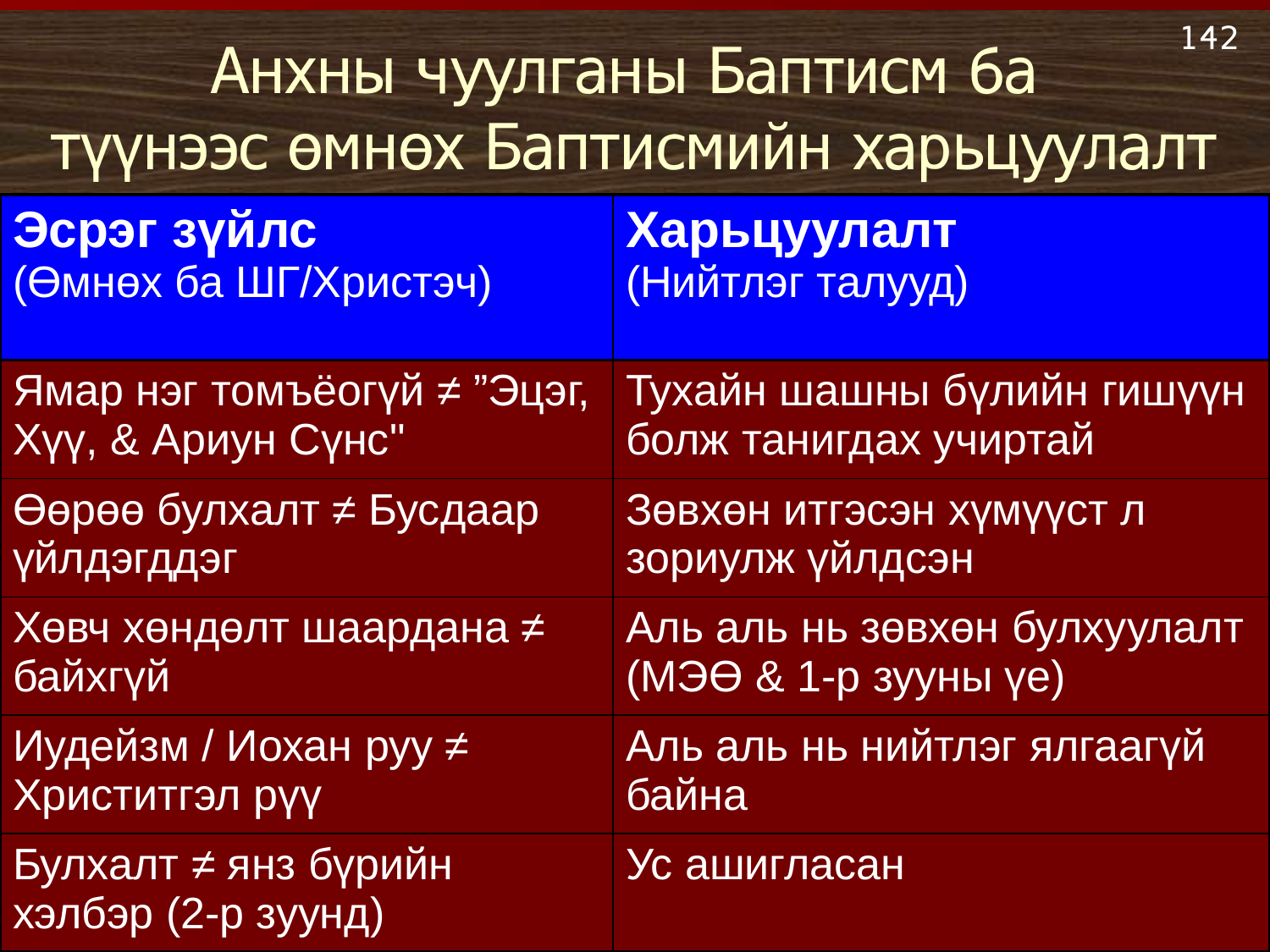

# Анхны чуулганы Баптисм ба түүнээс өмнөх Баптисмийн харьцуулалт
142
| Эсрэг зүйлс (Өмнөх ба ШГ/Христэч) | Харьцуулалт (Нийтлэг талууд) |
| --- | --- |
| Ямар нэг томъёогүй ≠ ”Эцэг, Хүү, & Ариун Сүнс" | Тухайн шашны бүлийн гишүүн болж танигдах учиртай |
| Өөрөө булхалт ≠ Бусдаар үйлдэгддэг | Зөвхөн итгэсэн хүмүүст л зориулж үйлдсэн |
| Хөвч хөндөлт шаардана ≠ байхгүй | Аль аль нь зөвхөн булхуулалт (МЭӨ & 1-р зууны үе) |
| Иудейзм / Иохан руу ≠ Христитгэл рүү | Аль аль нь нийтлэг ялгаагүй байна |
| Булхалт ≠ янз бүрийн хэлбэр (2-р зуунд) | Ус ашигласан |